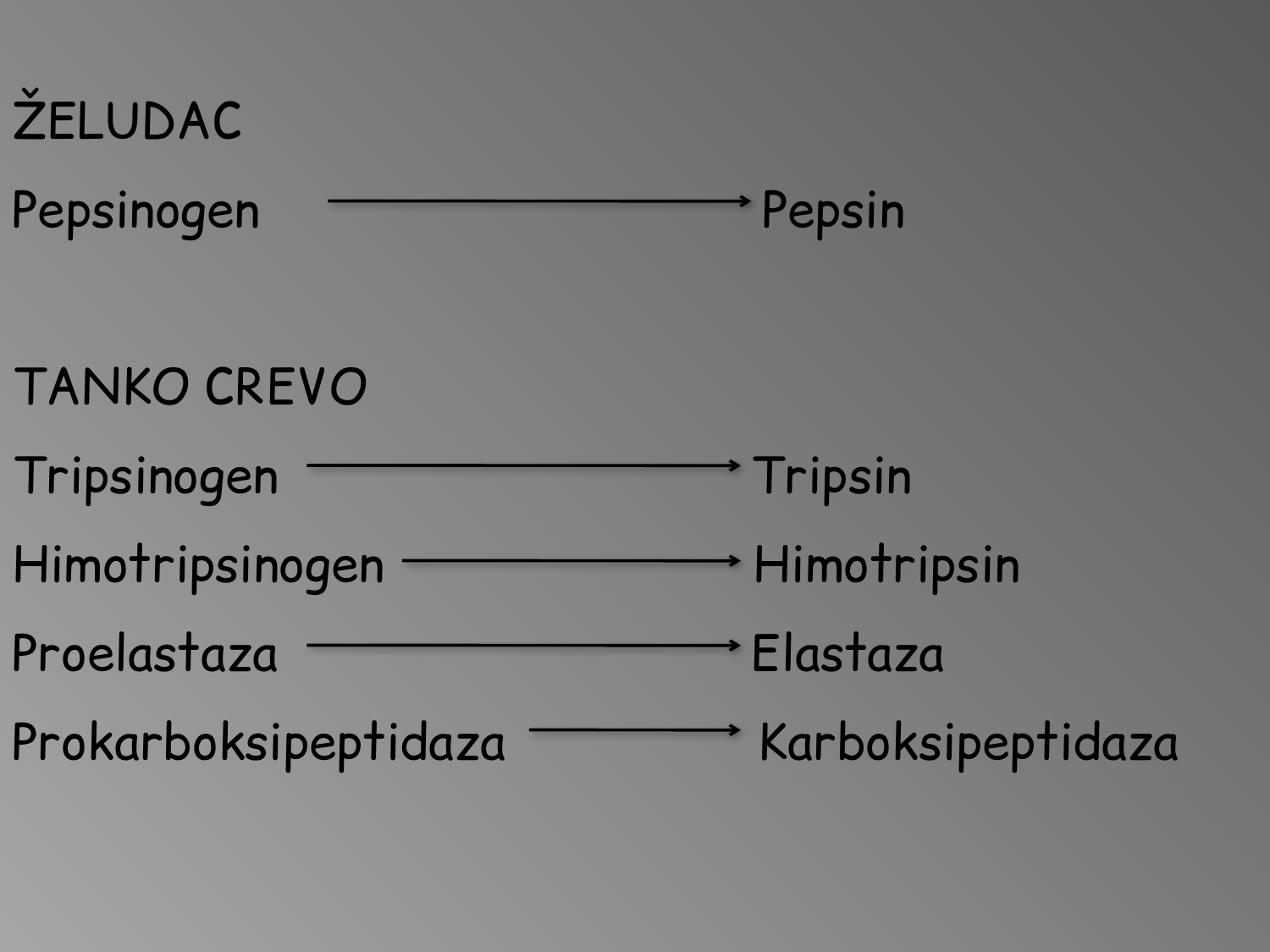

ŽELUDAC
Pepsinogen                                  Pepsin

TANKO CREVO
Tripsinogen                                Tripsin
Himotripsinogen                         Himotripsin
Proelastaza                                Elastaza
Prokarboksipeptidaza                 Karboksipeptidaza